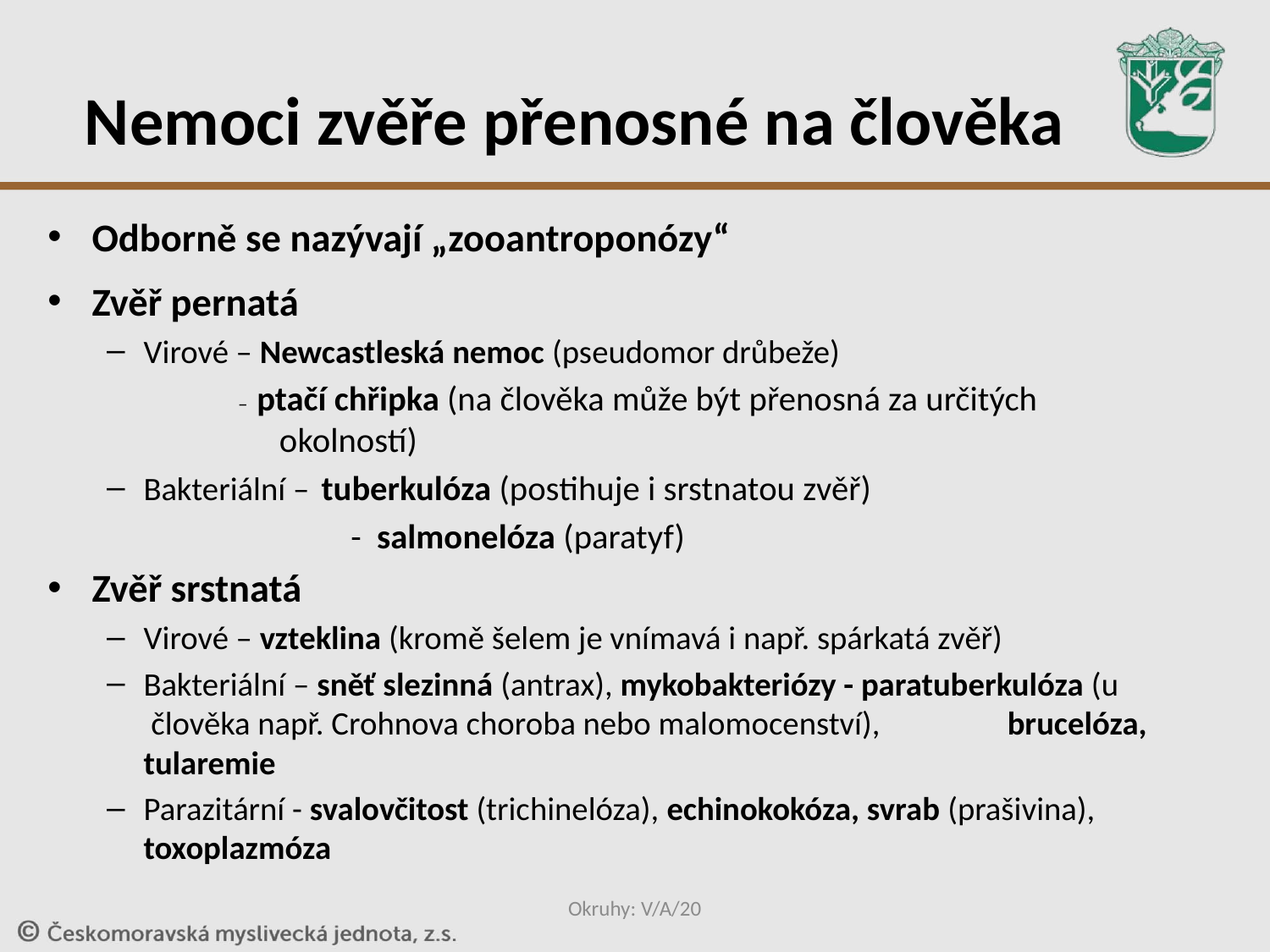

# Nemoci zvěře přenosné na člověka
Odborně se nazývají „zooantroponózy“

Zvěř pernatá
Virové – Newcastleská nemoc (pseudomor drůbeže)
   –  ptačí chřipka (na člověka může být přenosná za určitých                      		       okolností)
Bakteriální –  tuberkulóza (postihuje i srstnatou zvěř)
  	 -  salmonelóza (paratyf)
Zvěř srstnatá
Virové – vzteklina (kromě šelem je vnímavá i např. spárkatá zvěř)
Bakteriální – sněť slezinná (antrax), mykobakteriózy - paratuberkulóza (u 		     člověka např. Crohnova choroba nebo malomocenství), 			     brucelóza, tularemie
Parazitární - svalovčitost (trichinelóza), echinokokóza, svrab (prašivina), 			    toxoplazmóza

Okruhy: V/A/20